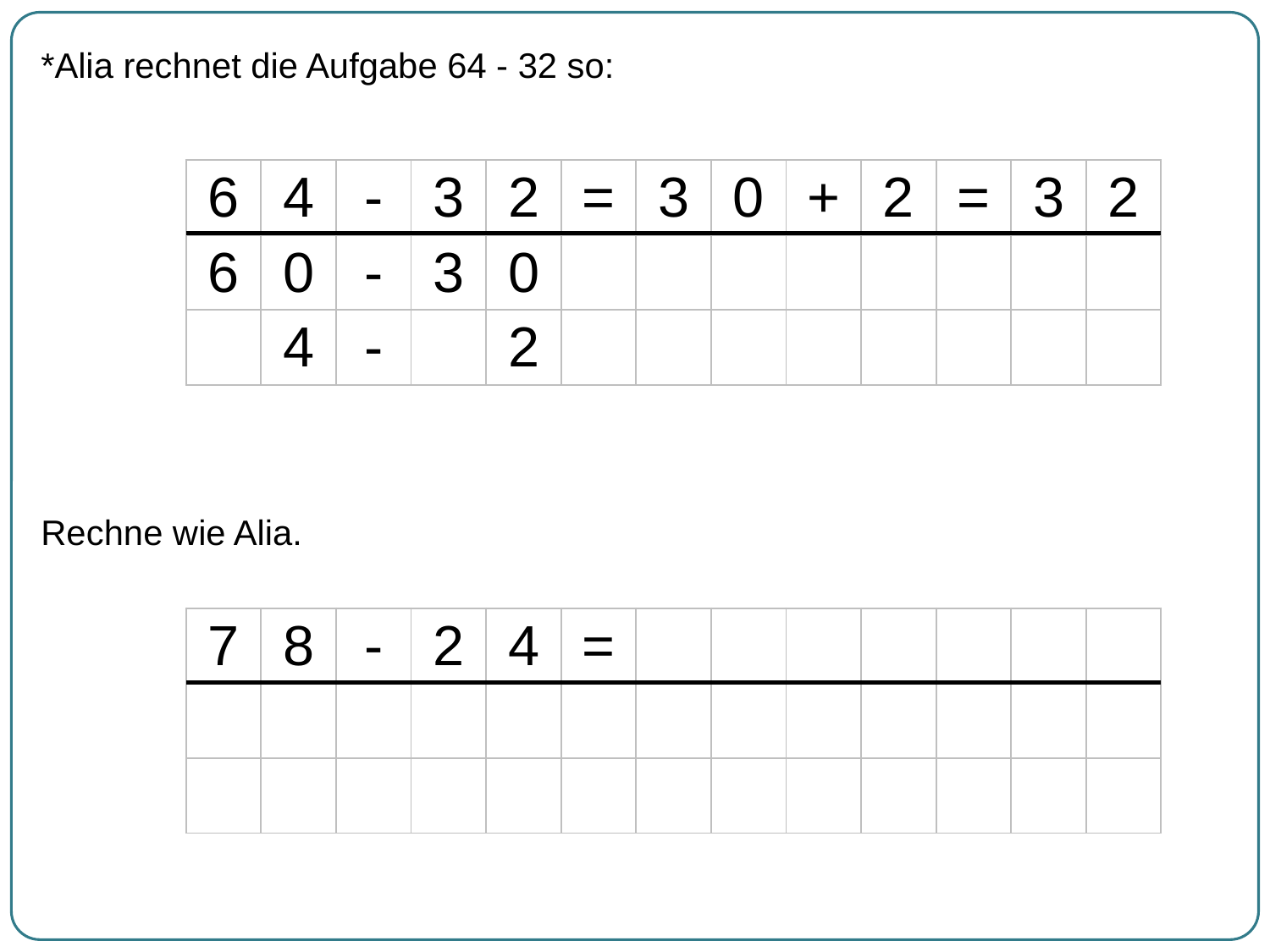

*Alia rechnet die Aufgabe 64 - 32 so:
| 6 | 4 | - | 3 | 2 | = | 3 | 0 | + | 2 | = | 3 | 2 |
| --- | --- | --- | --- | --- | --- | --- | --- | --- | --- | --- | --- | --- |
| 6 | 0 | - | 3 | 0 |  |  |  |  |  |  |  |  |
|  | 4 | - |  | 2 |  |  |  |  |  |  |  |  |
Rechne wie Alia.
| 7 | 8 | - | 2 | 4 | = |  |  |  |  |  |  |  |
| --- | --- | --- | --- | --- | --- | --- | --- | --- | --- | --- | --- | --- |
|  |  |  |  |  |  |  |  |  |  |  |  |  |
|  |  |  |  |  |  |  |  |  |  |  |  |  |